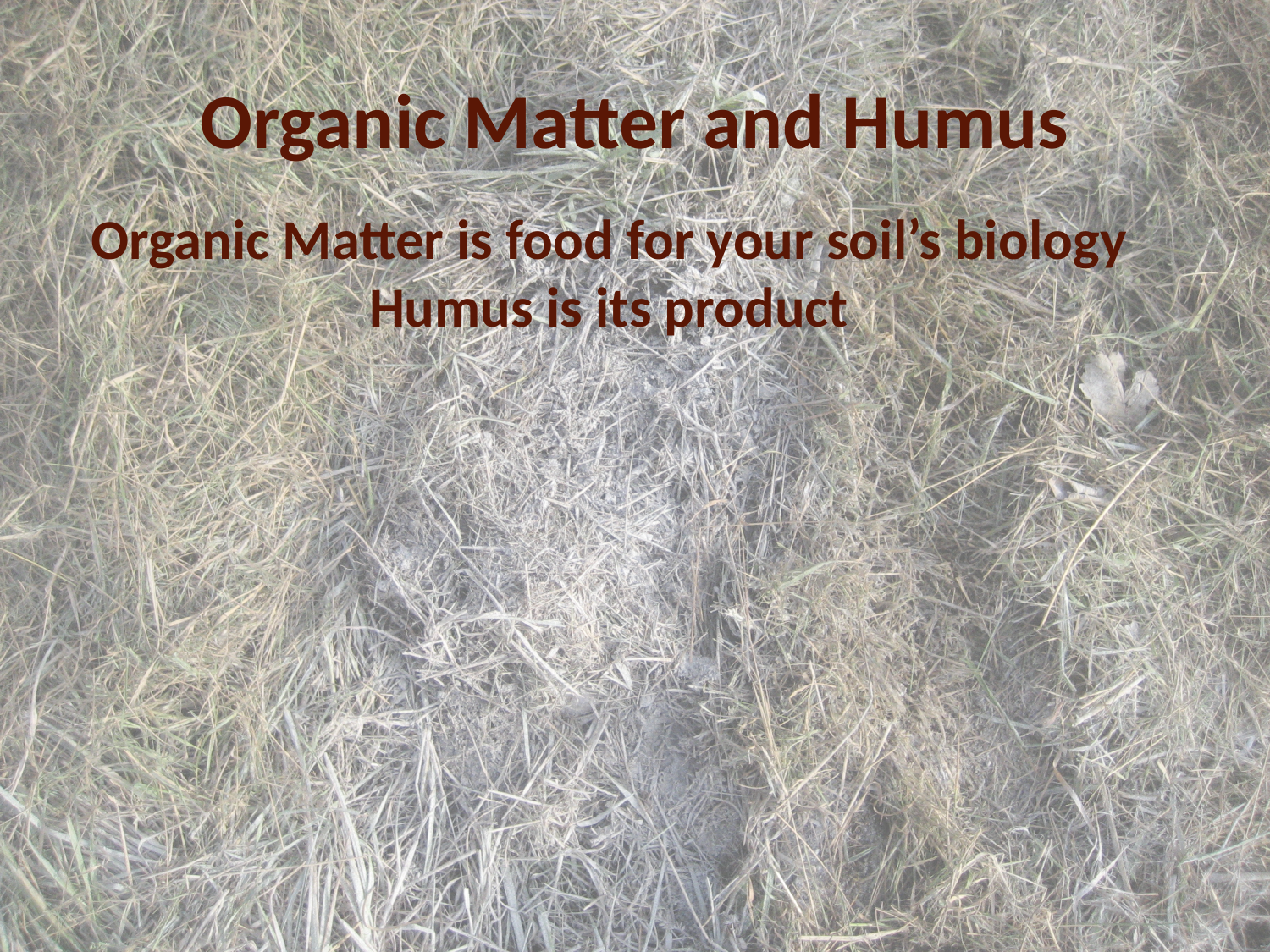

# Organic Matter and Humus
Organic Matter is food for your soil’s biology
Humus is its product